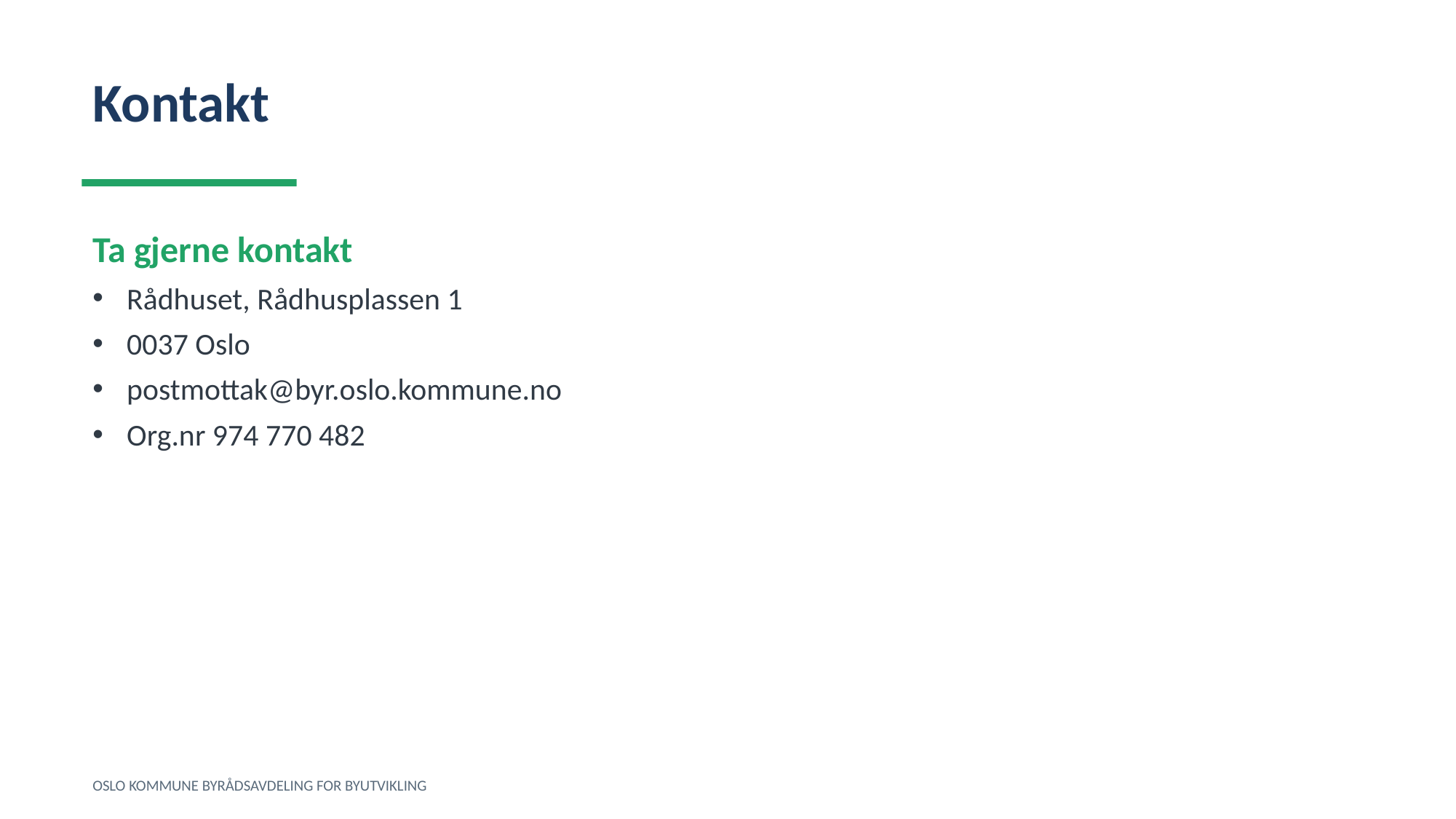

Kontakt

Ta gjerne kontakt
Rådhuset, Rådhusplassen 1
0037 Oslo
postmottak@byr.oslo.kommune.no
Org.nr 974 770 482
OSLO KOMMUNE BYRÅDSAVDELING FOR BYUTVIKLING